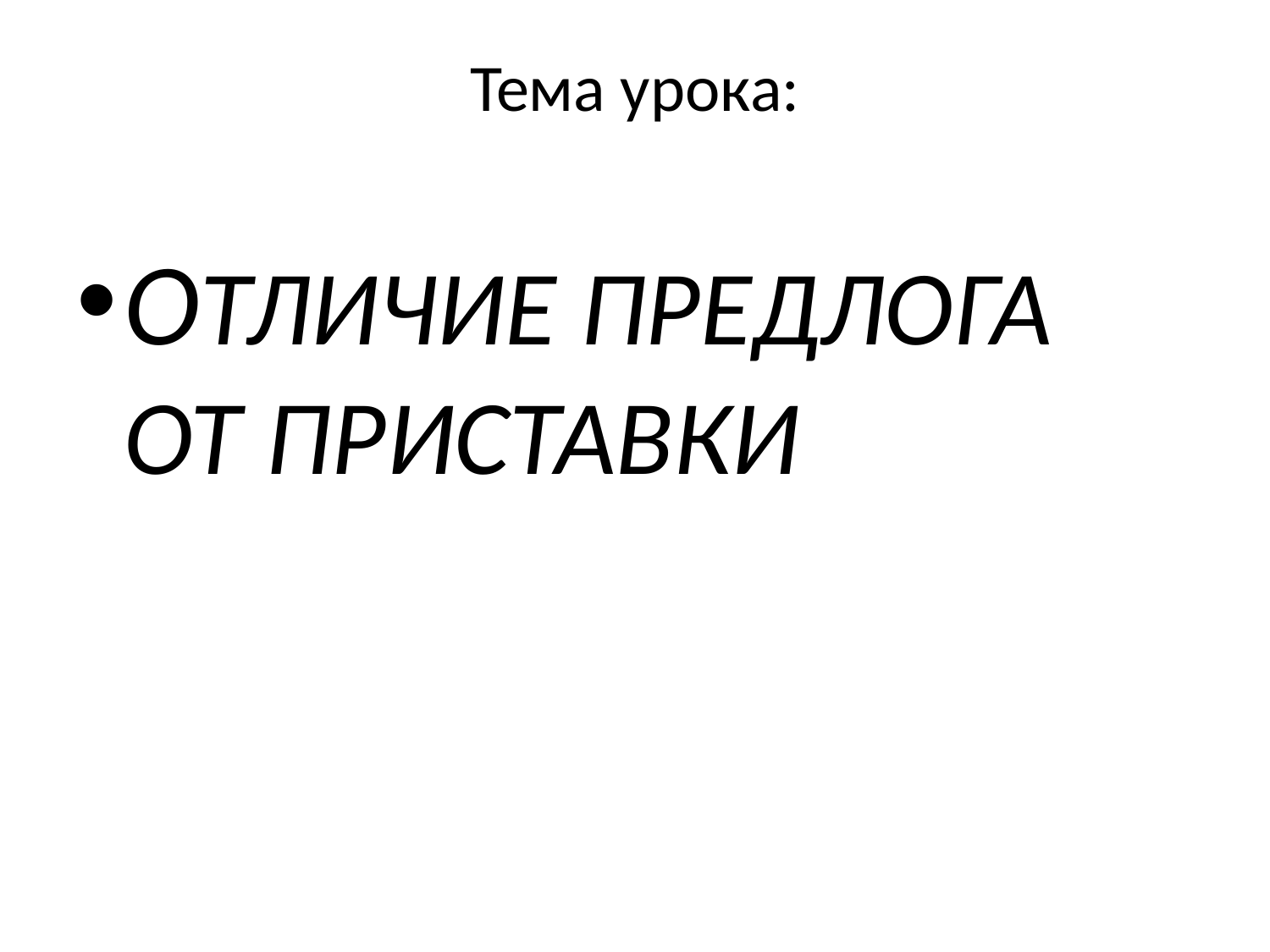

# Тема урока:
ОТЛИЧИЕ ПРЕДЛОГА ОТ ПРИСТАВКИ